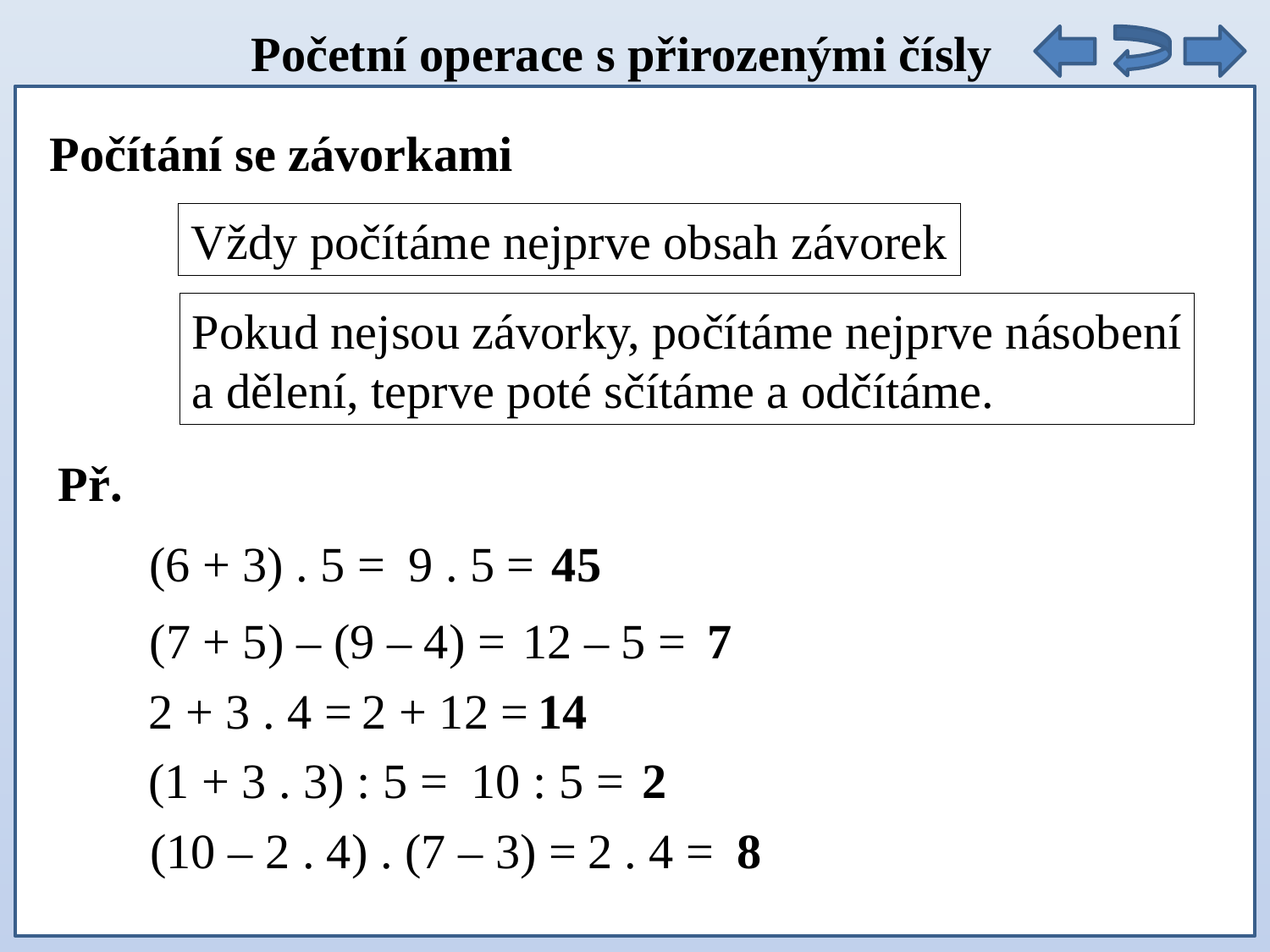

Početní operace s přirozenými čísly

9 . 5 =
Počítání se závorkami
Vždy počítáme nejprve obsah závorek
Pokud nejsou závorky, počítáme nejprve násobení
a dělení, teprve poté sčítáme a odčítáme.
Př.
(6 + 3) . 5 =
9 . 5 =
45
(7 + 5) – (9 – 4) =
12 – 5 =
7
2 + 3 . 4 =
2 + 12 =
14
(1 + 3 . 3) : 5 =
10 : 5 =
2
(10 – 2 . 4) . (7 – 3) =
2 . 4 =
8